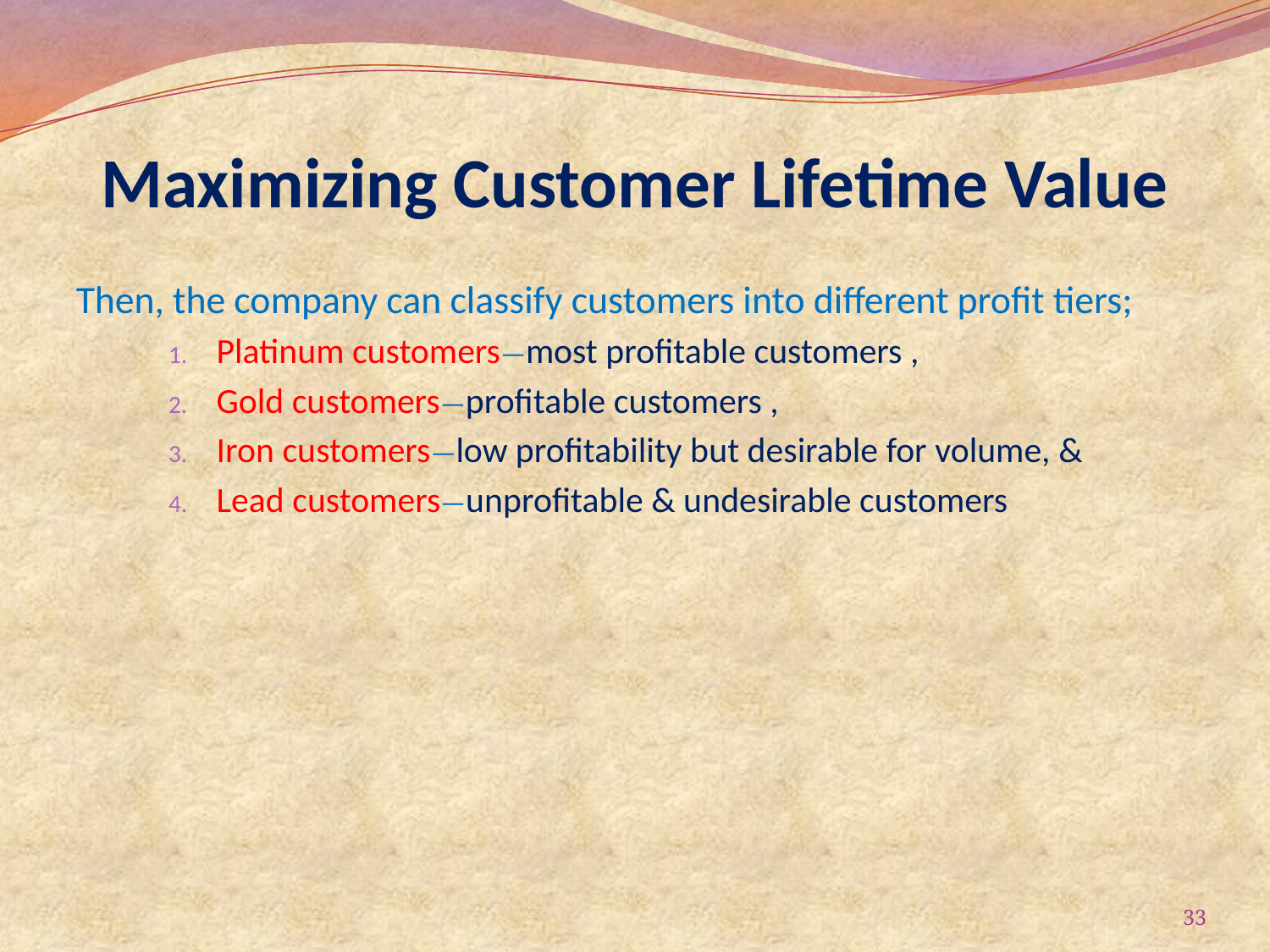

# Maximizing Customer Lifetime Value
Then, the company can classify customers into different profit tiers;
Platinum customers—most profitable customers ,
Gold customers—profitable customers ,
Iron customers—low profitability but desirable for volume, &
Lead customers—unprofitable & undesirable customers

33